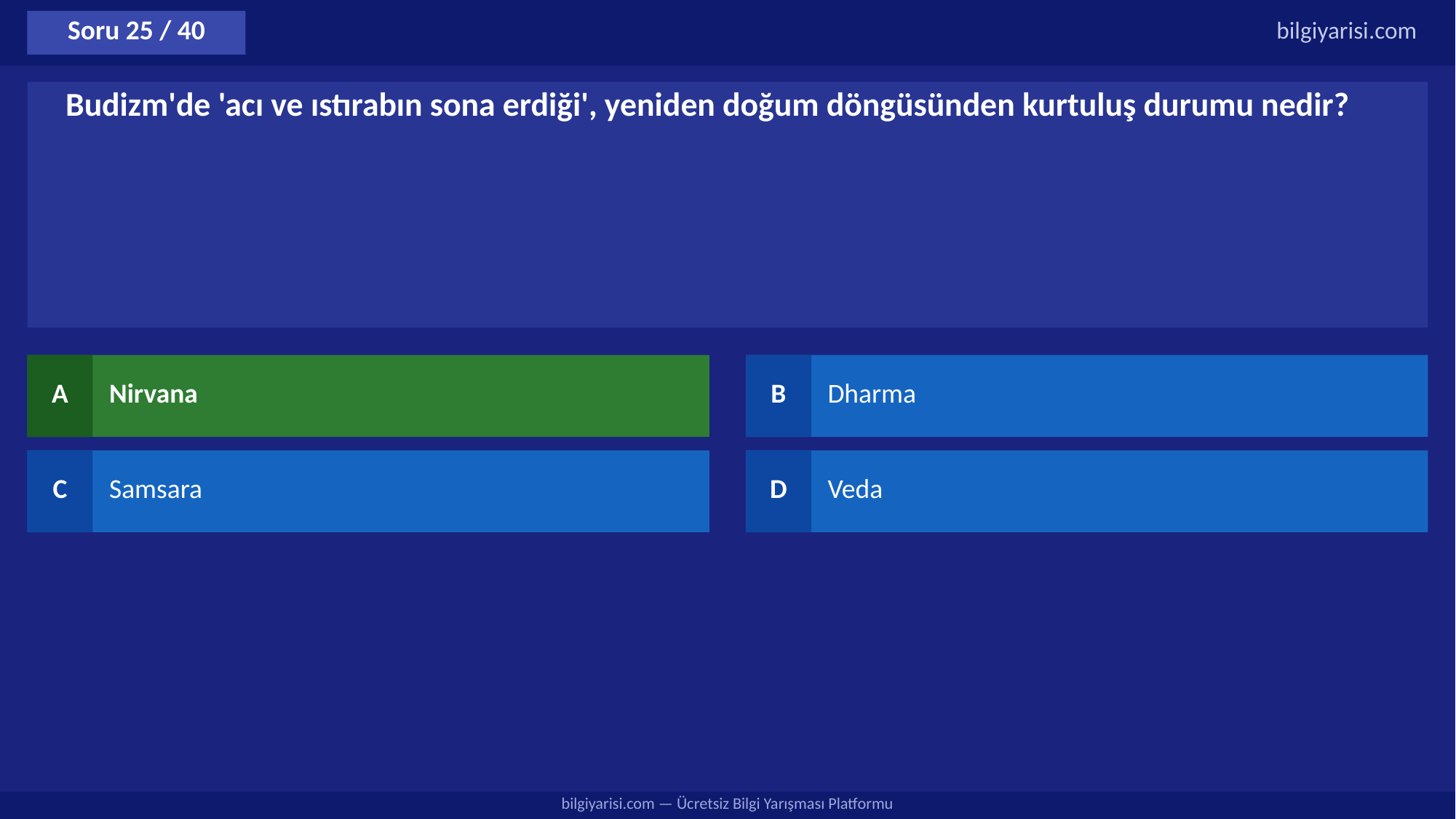

Soru 25 / 40
bilgiyarisi.com

Budizm'de 'acı ve ıstırabın sona erdiği', yeniden doğum döngüsünden kurtuluş durumu nedir?

A
Nirvana

B
Dharma

C
Samsara

D
Veda
bilgiyarisi.com — Ücretsiz Bilgi Yarışması Platformu